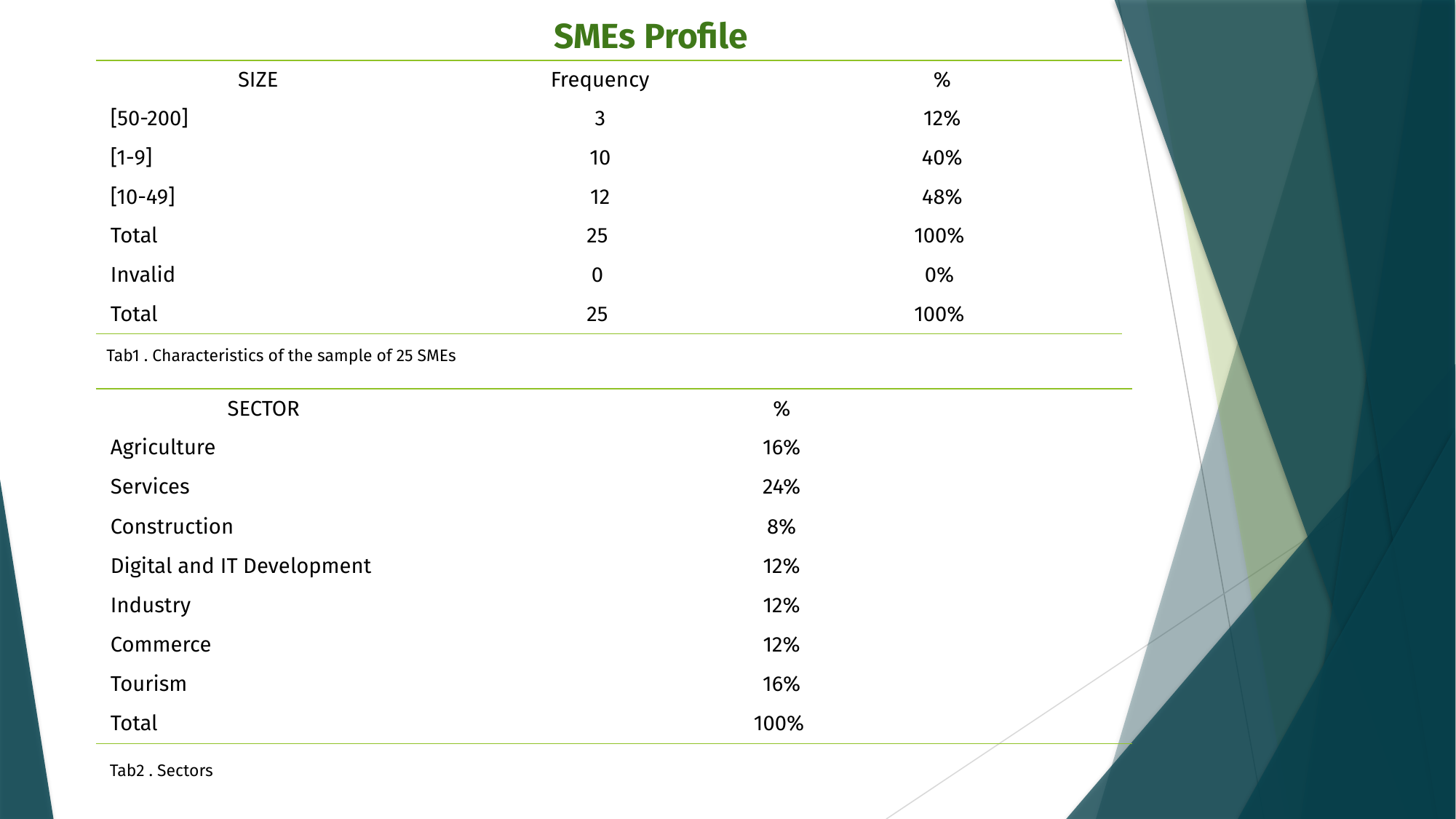

SMEs Profile
| SIZE | Frequency | % |
| --- | --- | --- |
| [50-200] | 3 | 12% |
| [1-9] | 10 | 40% |
| [10-49] | 12 | 48% |
| Total | 25 | 100% |
| Invalid | 0 | 0% |
| Total | 25 | 100% |
Tab1 . Characteristics of the sample of 25 SMEs
| SECTOR | % |
| --- | --- |
| Agriculture | 16% |
| Services | 24% |
| Construction | 8% |
| Digital and IT Development | 12% |
| Industry | 12% |
| Commerce | 12% |
| Tourism | 16% |
| Total | 100% |
Tab2 . Sectors